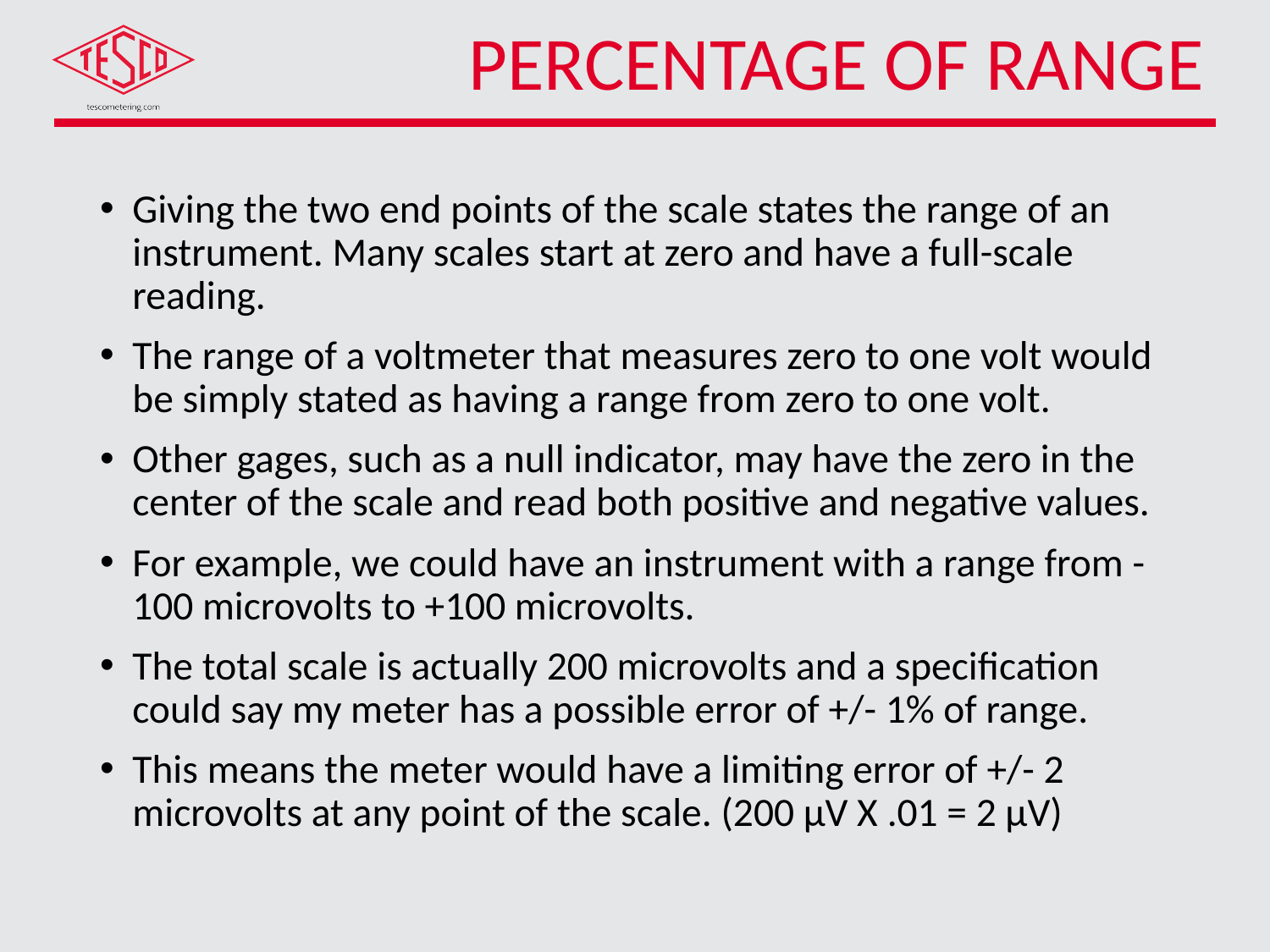

# Percentage of Range
Giving the two end points of the scale states the range of an instrument. Many scales start at zero and have a full-scale reading.
The range of a voltmeter that measures zero to one volt would be simply stated as having a range from zero to one volt.
Other gages, such as a null indicator, may have the zero in the center of the scale and read both positive and negative values.
For example, we could have an instrument with a range from -100 microvolts to +100 microvolts.
The total scale is actually 200 microvolts and a specification could say my meter has a possible error of +/- 1% of range.
This means the meter would have a limiting error of +/- 2 microvolts at any point of the scale. (200 µV X .01 = 2 µV)